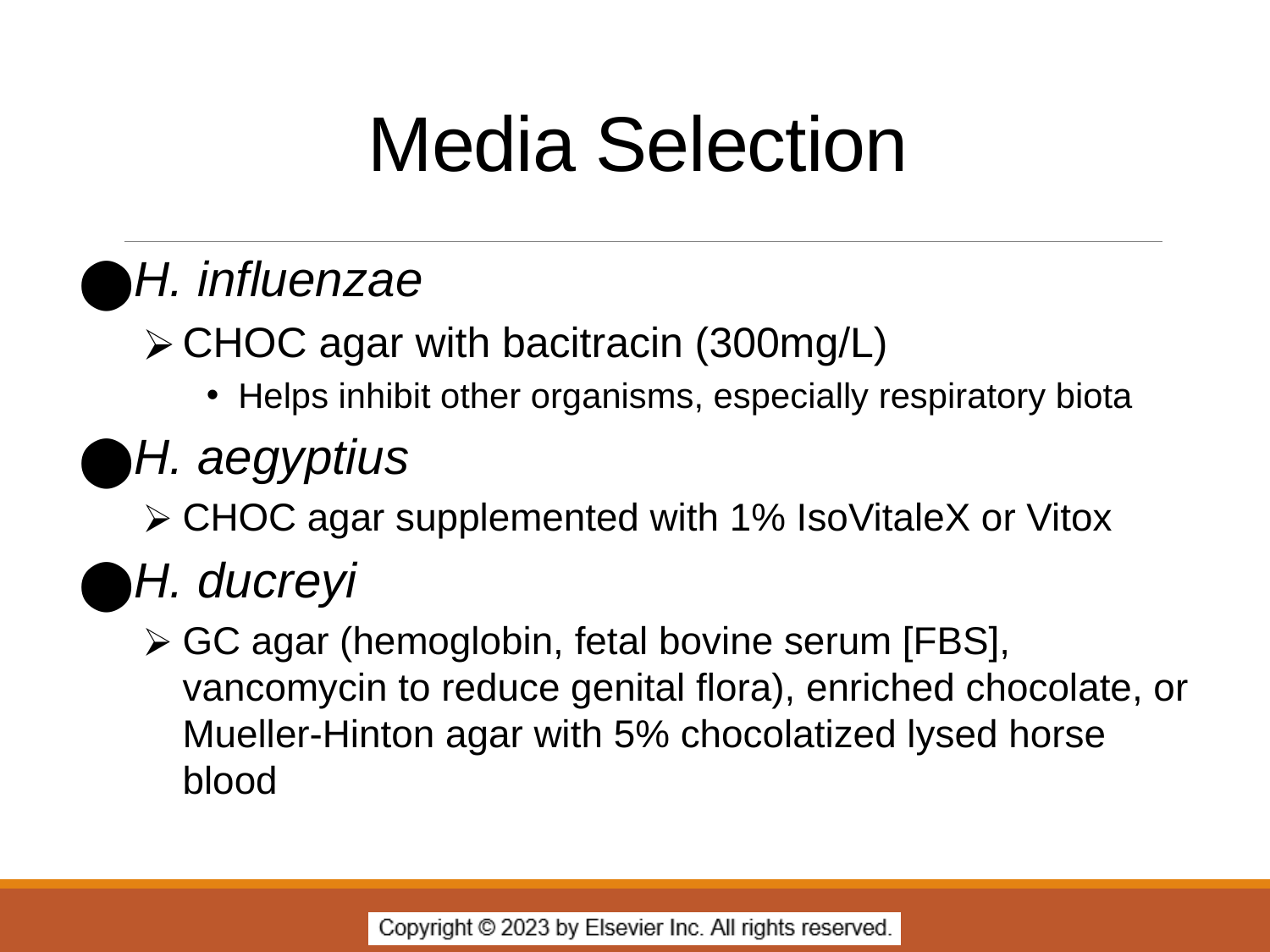

# Media Selection
H. influenzae
CHOC agar with bacitracin (300mg/L)
Helps inhibit other organisms, especially respiratory biota
H. aegyptius
CHOC agar supplemented with 1% IsoVitaleX or Vitox
H. ducreyi
GC agar (hemoglobin, fetal bovine serum [FBS], vancomycin to reduce genital flora), enriched chocolate, or Mueller-Hinton agar with 5% chocolatized lysed horse blood